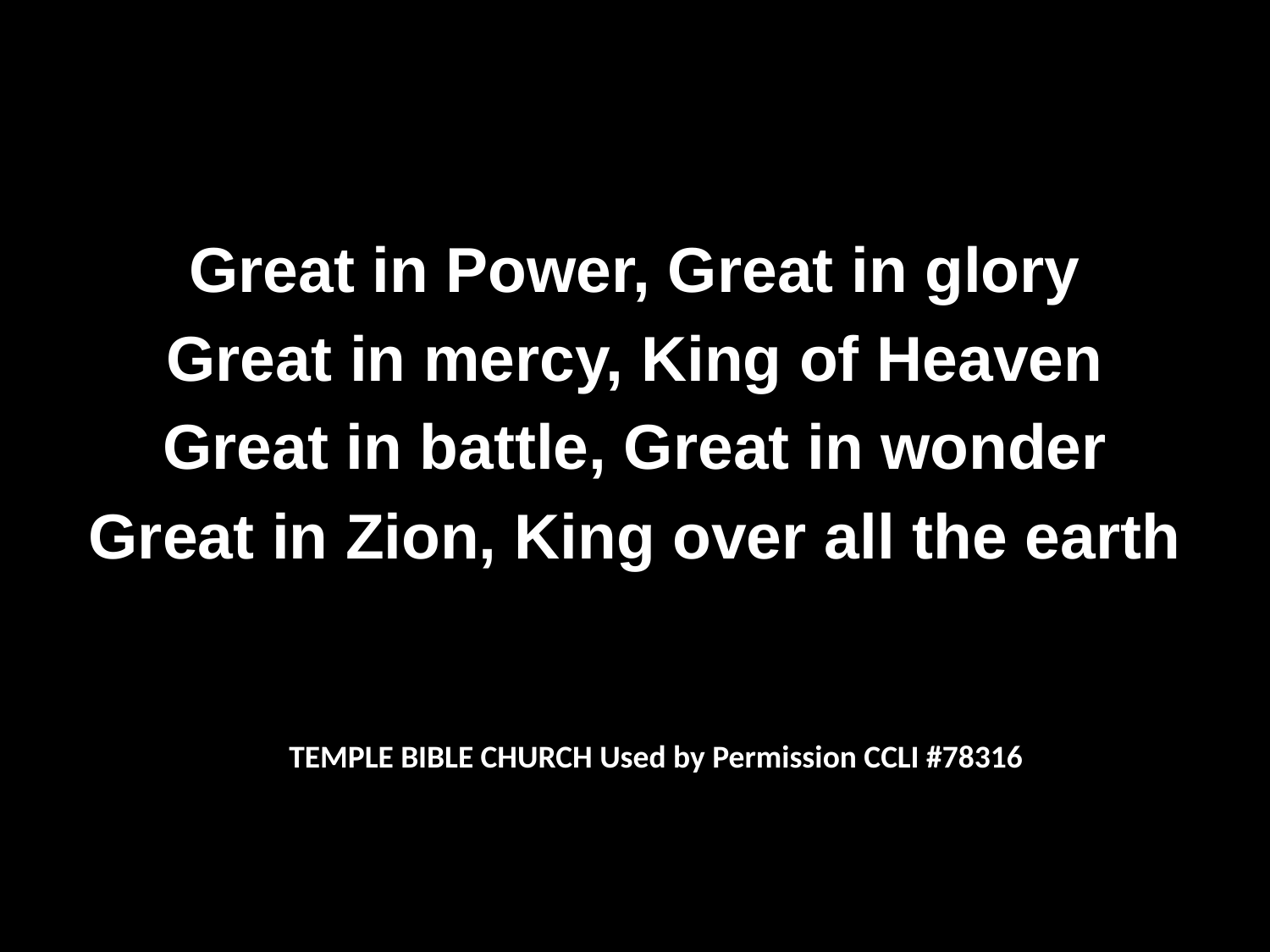

#
Great in Power, Great in glory
Great in mercy, King of Heaven
Great in battle, Great in wonder
Great in Zion, King over all the earth
TEMPLE BIBLE CHURCH USED BY PERMISSION CCLI #78316
TEMPLE BIBLE CHURCH Used by Permission CCLI #78316